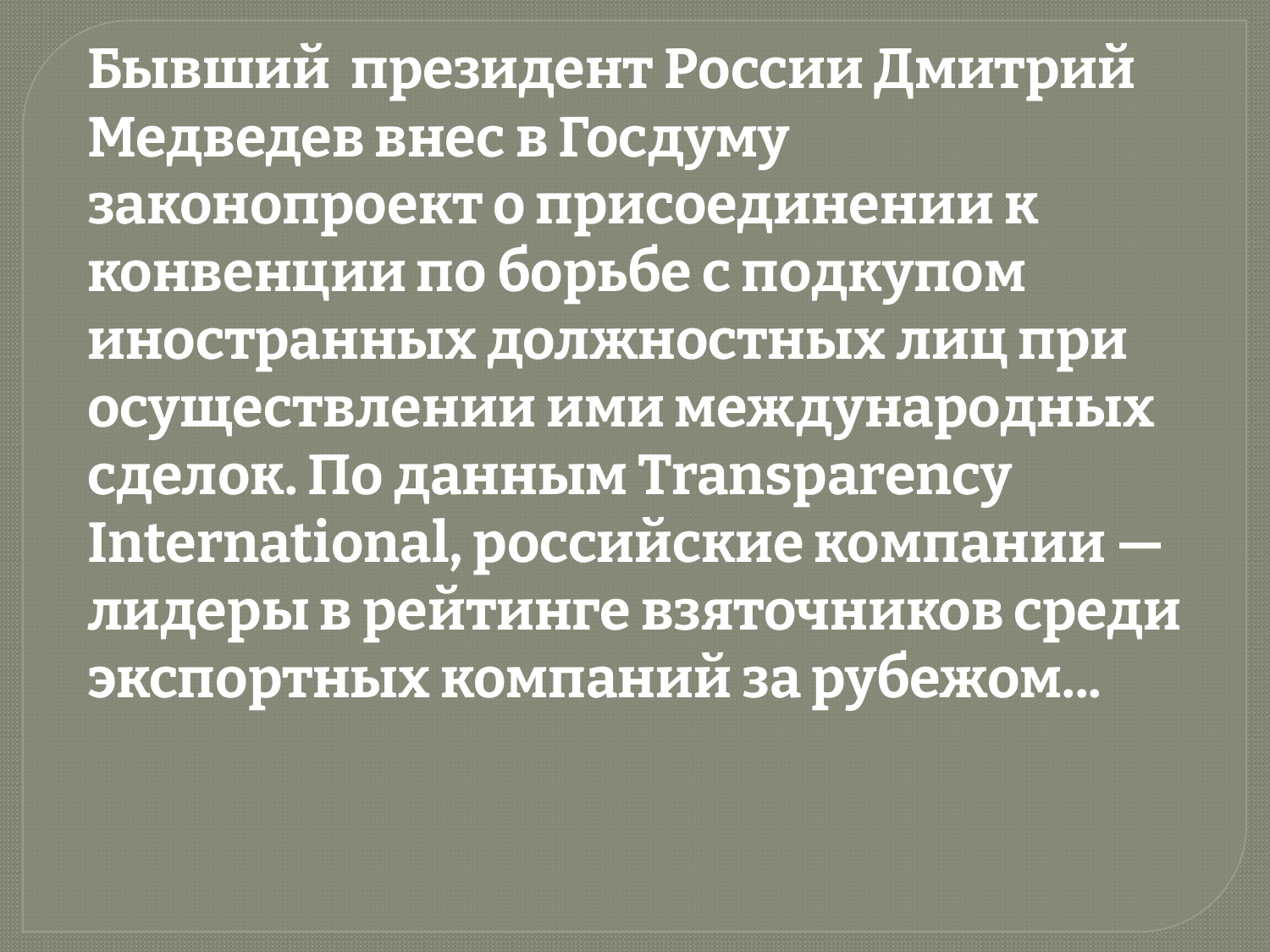

Бывший  президент России Дмитрий Медведев внес в Госдуму законопроект о присоединении к конвенции по борьбе с подкупом иностранных должностных лиц при осуществлении ими международных сделок. По данным Transparency International, российские компании — лидеры в рейтинге взяточников среди экспортных компаний за рубежом...